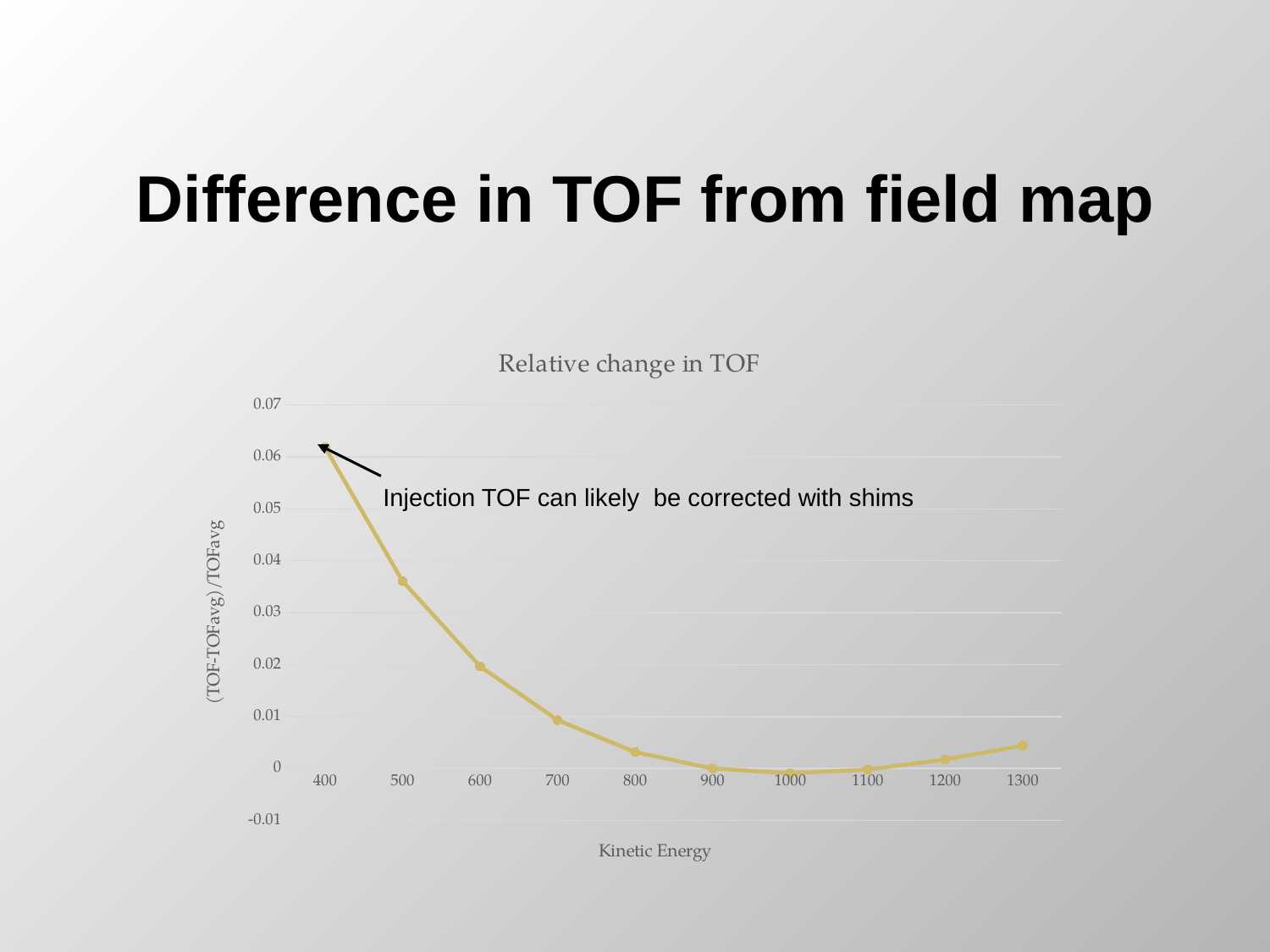

# Difference in TOF from field map

### Chart: Relative change in TOF

| Category |  |
|---|---|
| 400 | 0.061852548784279066 |
| 500 | 0.036078075821444185 |
| 600 | 0.01966734325910347 |
| 700 | 0.009317638547816764 |
| 800 | 0.0031548566738277806 |
| 900 | 0.0 |
| 1000 | -0.0009339379164280163 |
| 1100 | -0.00020822438065497457 |
| 1200 | 0.0017223472216934194 |
| 1300 | 0.004416024794102131 |
Injection TOF can likely  be corrected with shims